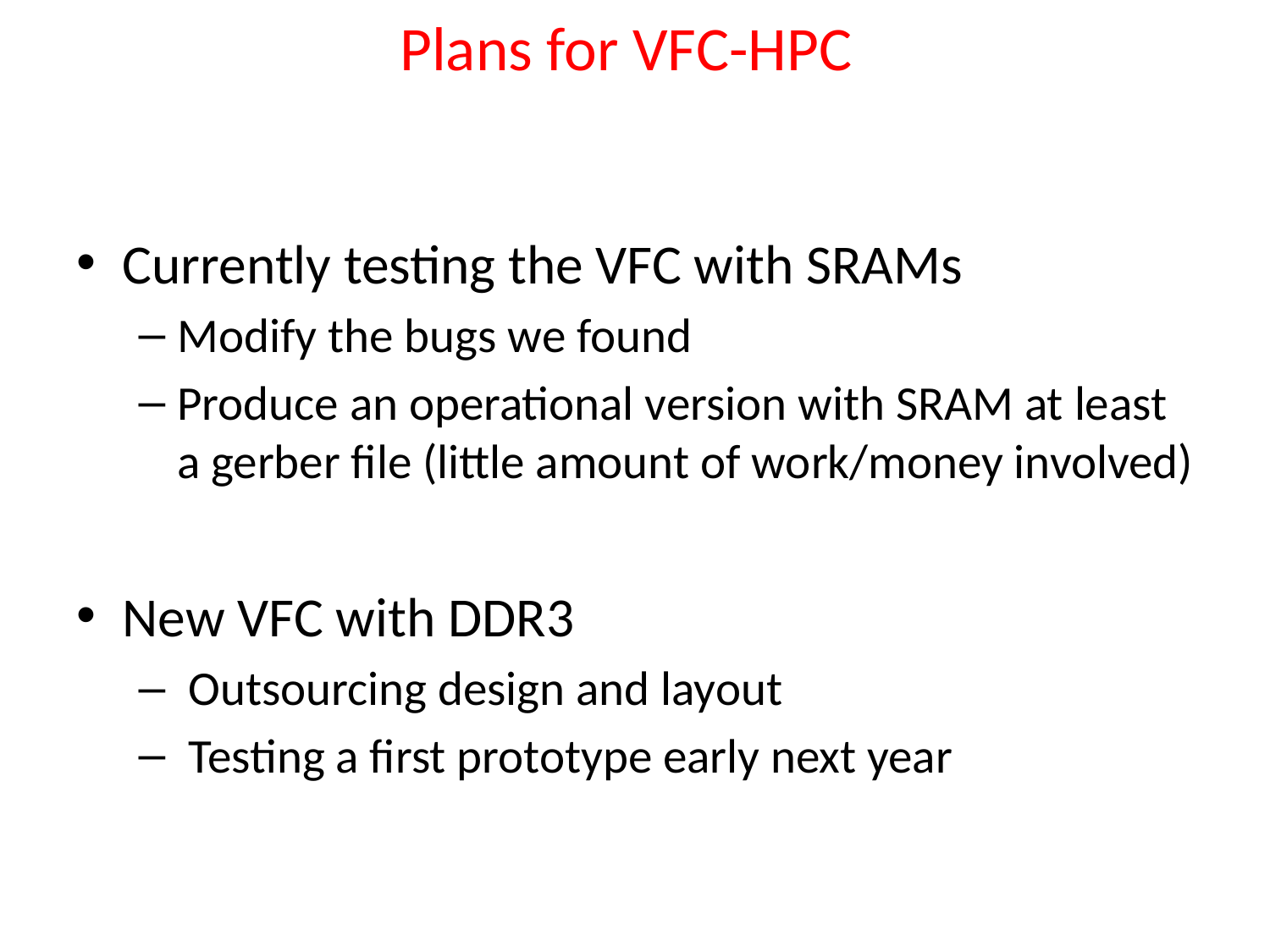

# Plans for VFC-HPC
Currently testing the VFC with SRAMs
Modify the bugs we found
Produce an operational version with SRAM at least a gerber file (little amount of work/money involved)

New VFC with DDR3
 Outsourcing design and layout
 Testing a first prototype early next year